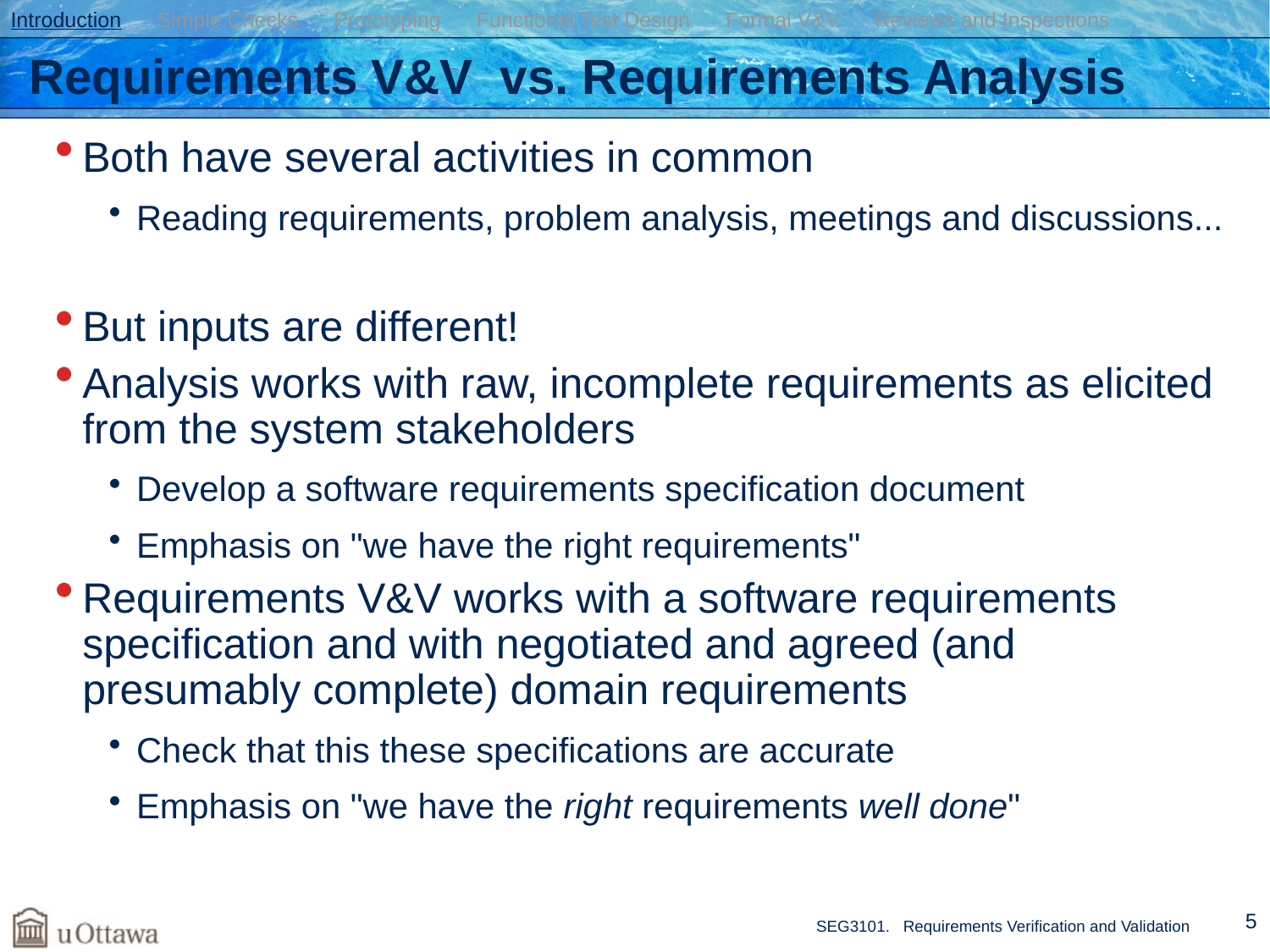

Introduction      Simple Checks      Prototyping      Functional Test Design      Formal V&V      Reviews and Inspections
# Requirements V&V  vs. Requirements Analysis
Both have several activities in common
Reading requirements, problem analysis, meetings and discussions...

But inputs are different!
Analysis works with raw, incomplete requirements as elicited from the system stakeholders
Develop a software requirements specification document
Emphasis on "we have the right requirements"
Requirements V&V works with a software requirements specification and with negotiated and agreed (and presumably complete) domain requirements
Check that this these specifications are accurate
Emphasis on "we have the right requirements well done"
5